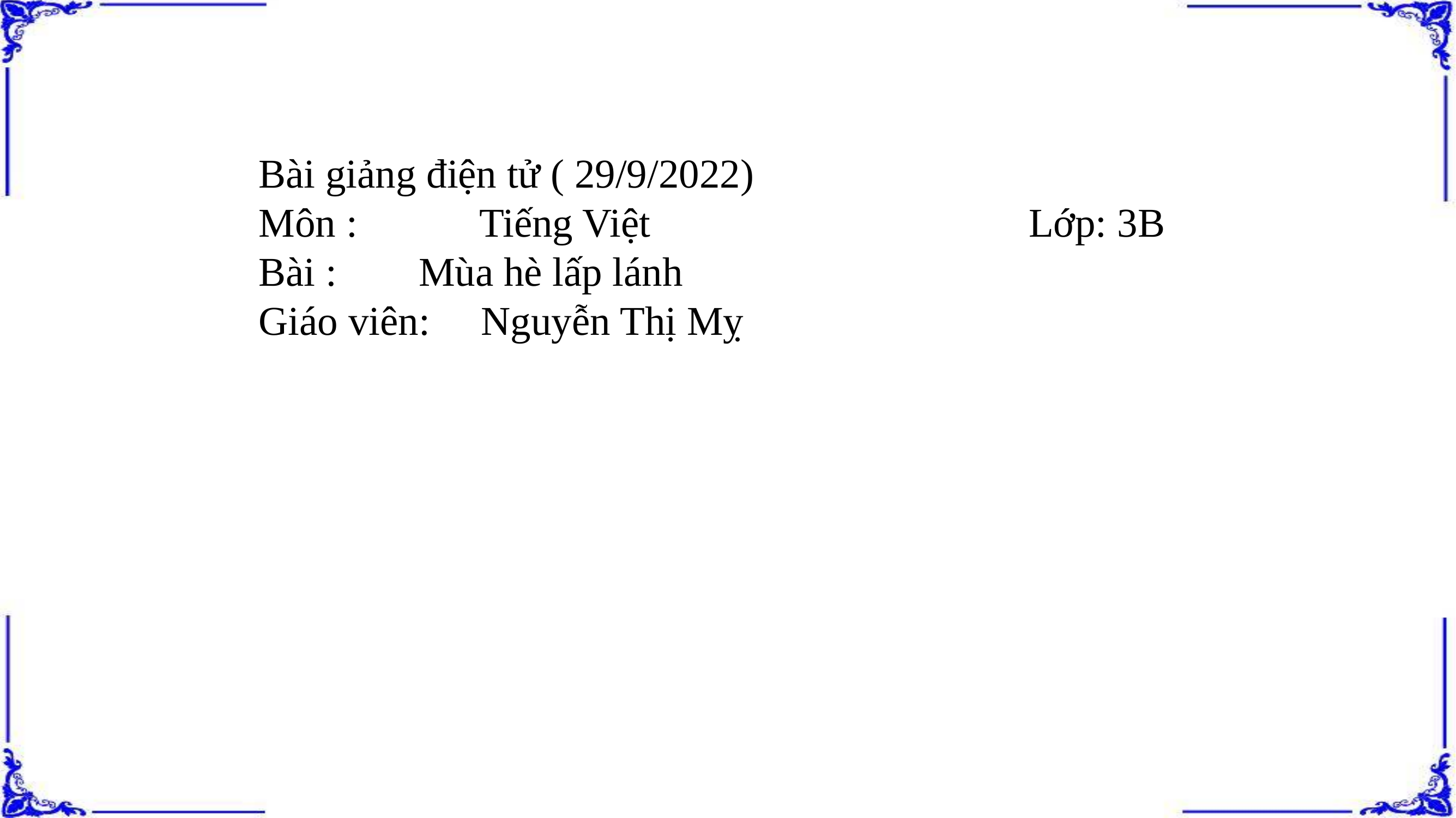

Bài giảng điện tử ( 29/9/2022)
Môn :            Tiếng Việt                                     Lớp: 3B
Bài :        Mùa hè lấp lánh
Giáo viên:     Nguyễn Thị Mỵ